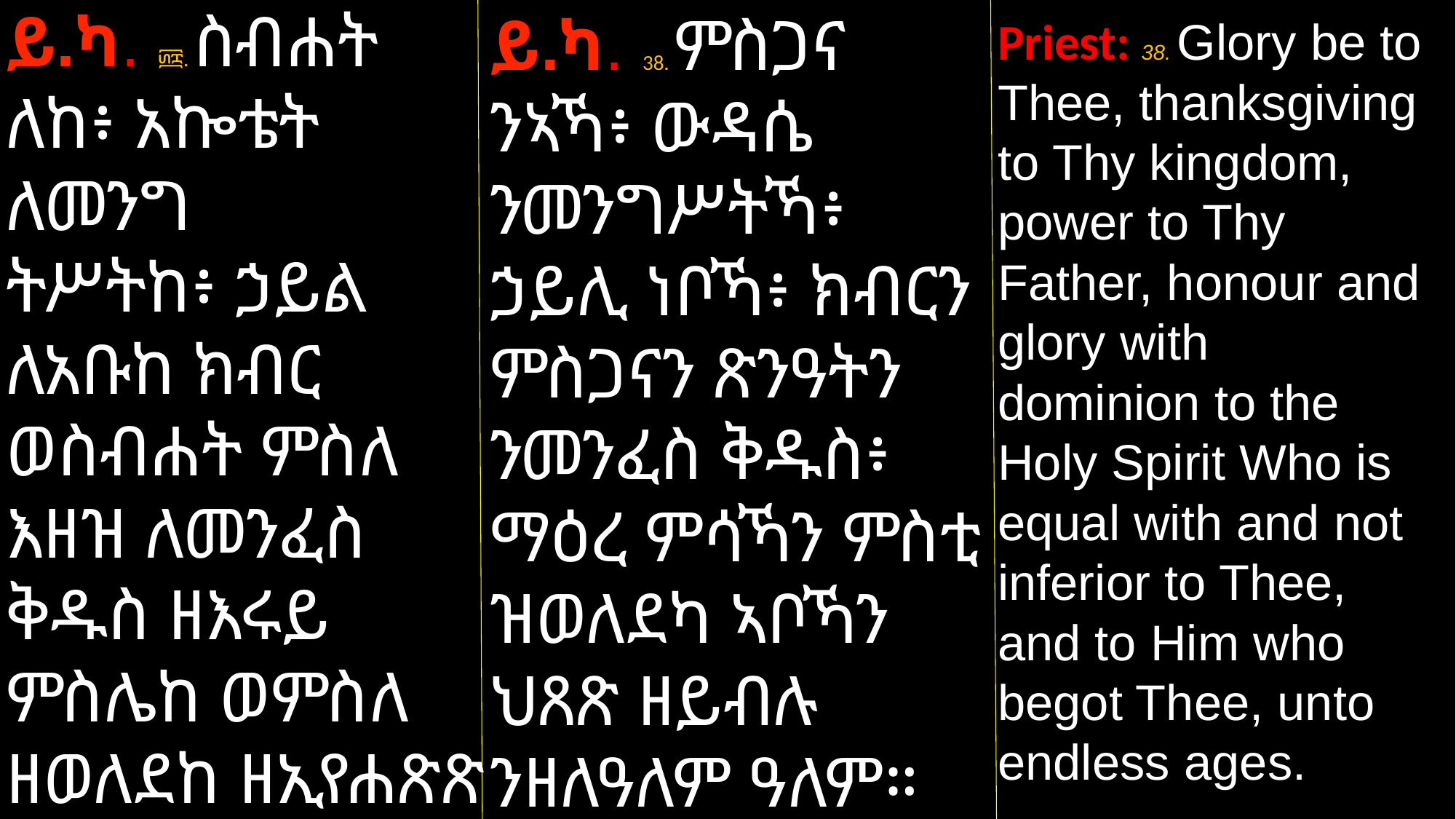

ይ.ካ. ፴፰. ስብሐት
ለከ፥ አኰቴት ለመንግ
ትሥትከ፥ ኃይል ለአቡከ ክብር ወስብሐት ምስለ
እዘዝ ለመንፈስ ቅዱስ ዘእሩይ ምስሌከ ወምስለ ዘወለደከ ዘኢየሐጽጽ ለዓለመ ዓለም።
ይ.ካ. 38. ምስጋና ንኣኻ፥ ውዳሴ ንመንግሥትኻ፥ ኃይሊ ነቦኻ፥ ክብርን ምስጋናን ጽንዓትን ንመንፈስ ቅዱስ፥ ማዕረ ምሳኻን ምስቲ ዝወለደካ ኣቦኻን ህጸጽ ዘይብሉ ንዘለዓለም ዓለም።
Priest: 38. Glory be to Thee, thanksgiving to Thy kingdom, power to Thy Father, honour and glory with dominion to the Holy Spirit Who is equal with and not inferior to Thee, and to Him who begot Thee, unto endless ages.